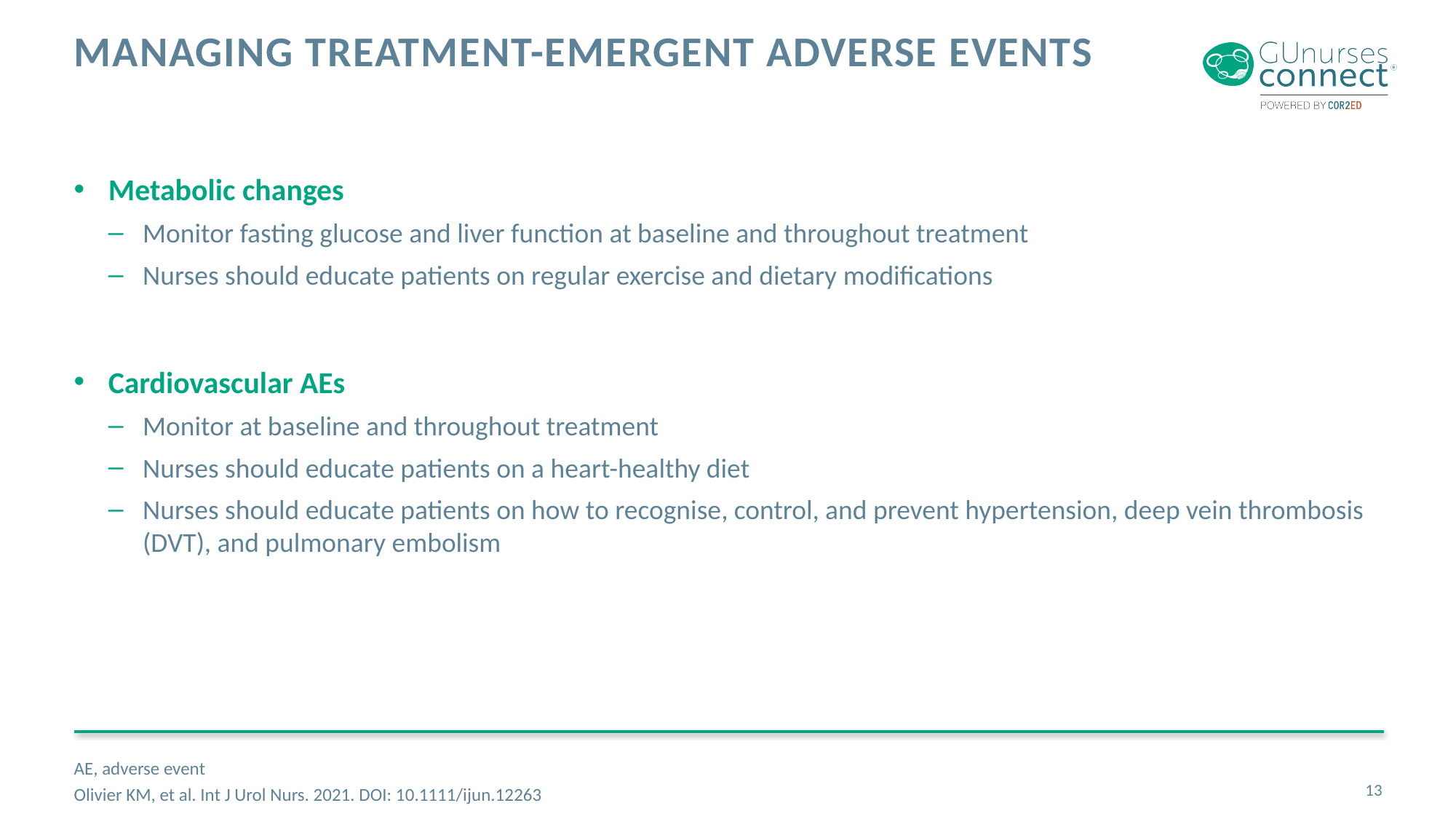

# Managing Treatment-Emergent Adverse Events
Metabolic changes
Monitor fasting glucose and liver function at baseline and throughout treatment
Nurses should educate patients on regular exercise and dietary modifications

Cardiovascular AEs
Monitor at baseline and throughout treatment
Nurses should educate patients on a heart-healthy diet
Nurses should educate patients on how to recognise, control, and prevent hypertension, deep vein thrombosis (DVT), and pulmonary embolism

AE, adverse event
Olivier KM, et al. Int J Urol Nurs. 2021. DOI: 10.1111/ijun.12263
13